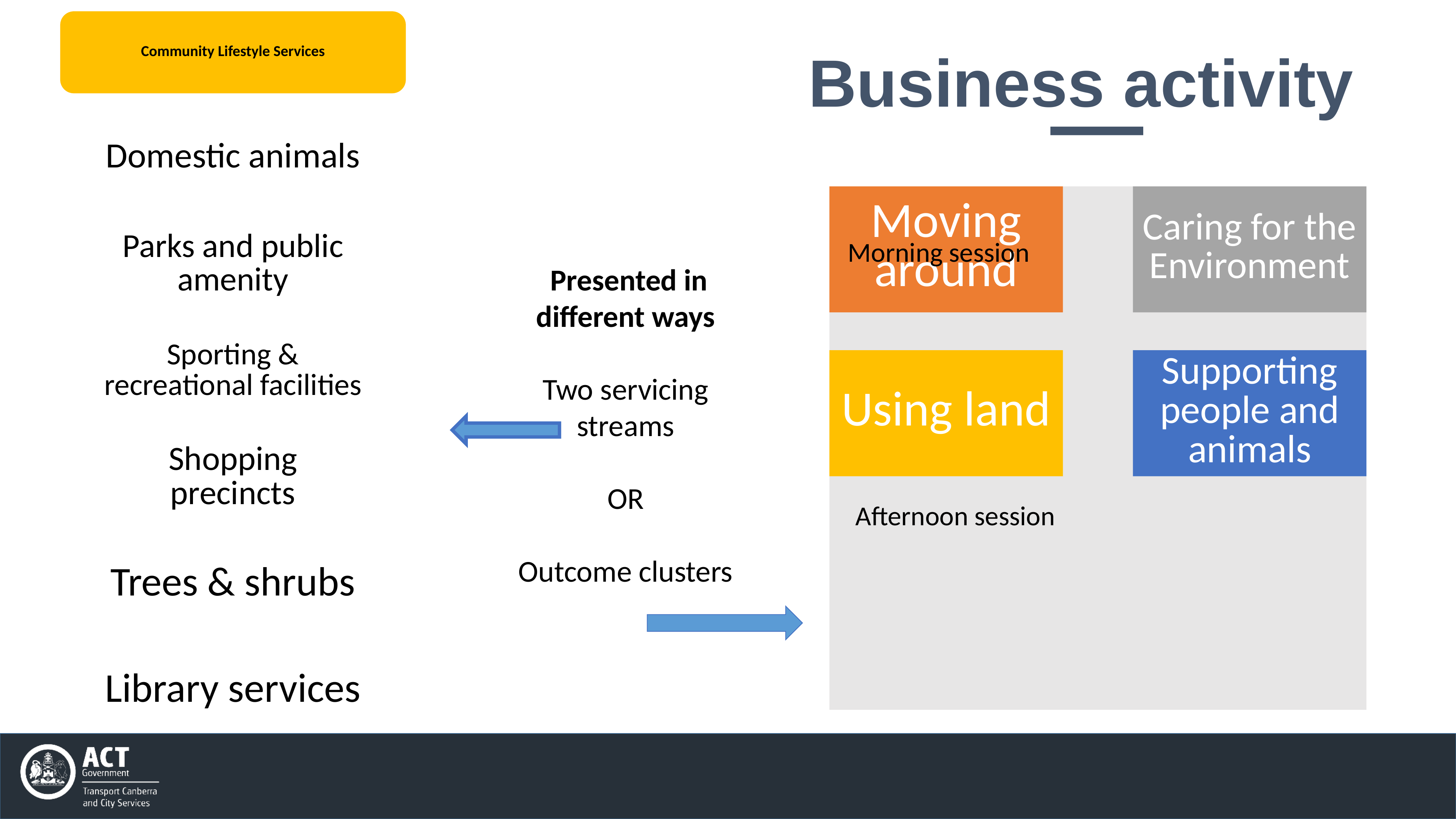

Community Lifestyle Services
Domestic animals
Parks and public amenity
Sporting & recreational facilities
Shopping precincts
Trees & shrubs
Library services

Business activity

 Presented in different ways

Two servicing streams

OR

Outcome clusters

Caring for the Environment
Using land
Supporting people and animals
Morning session

Afternoon session